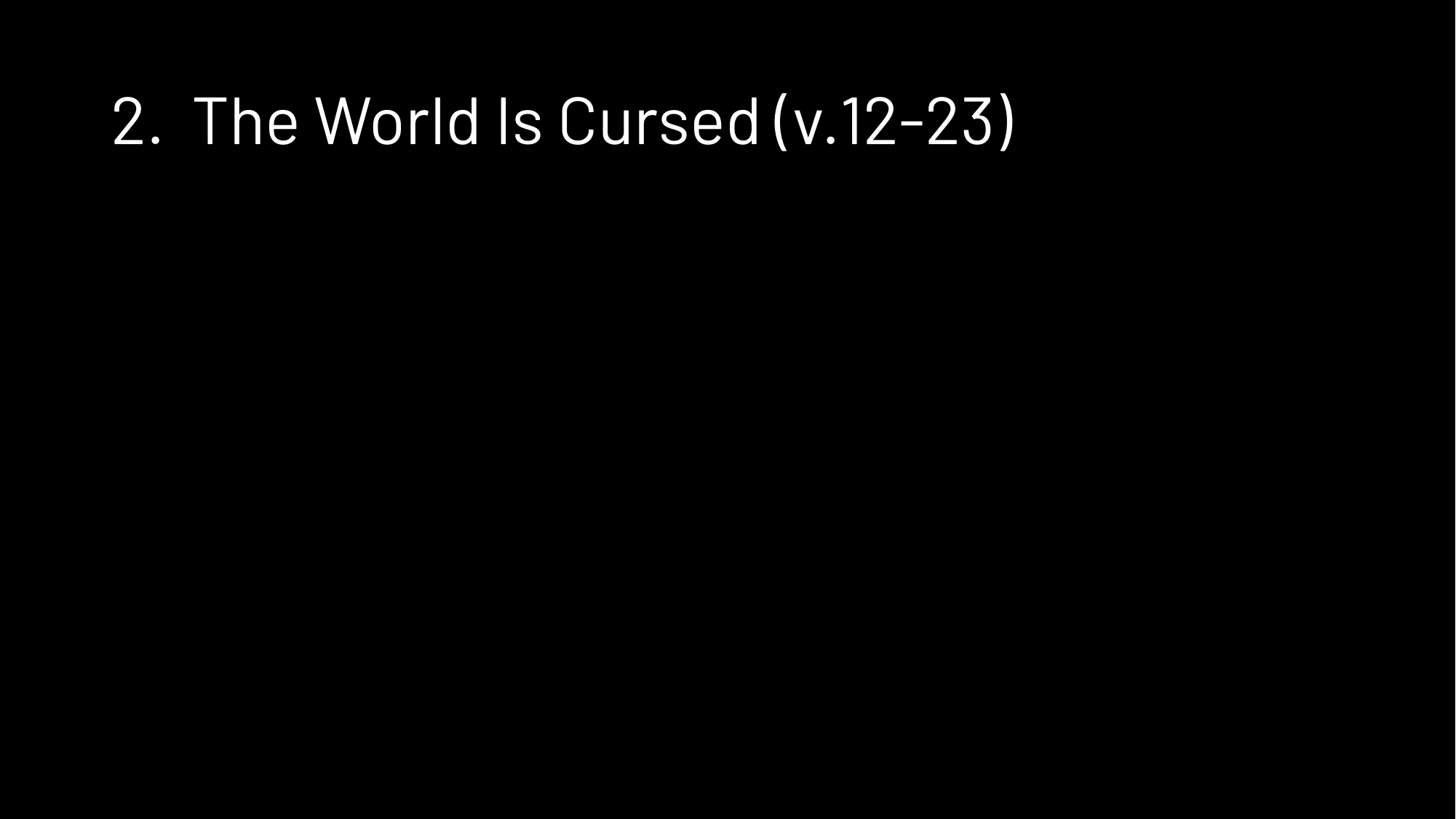

# 2.  The World Is Cursed (v.12-23)